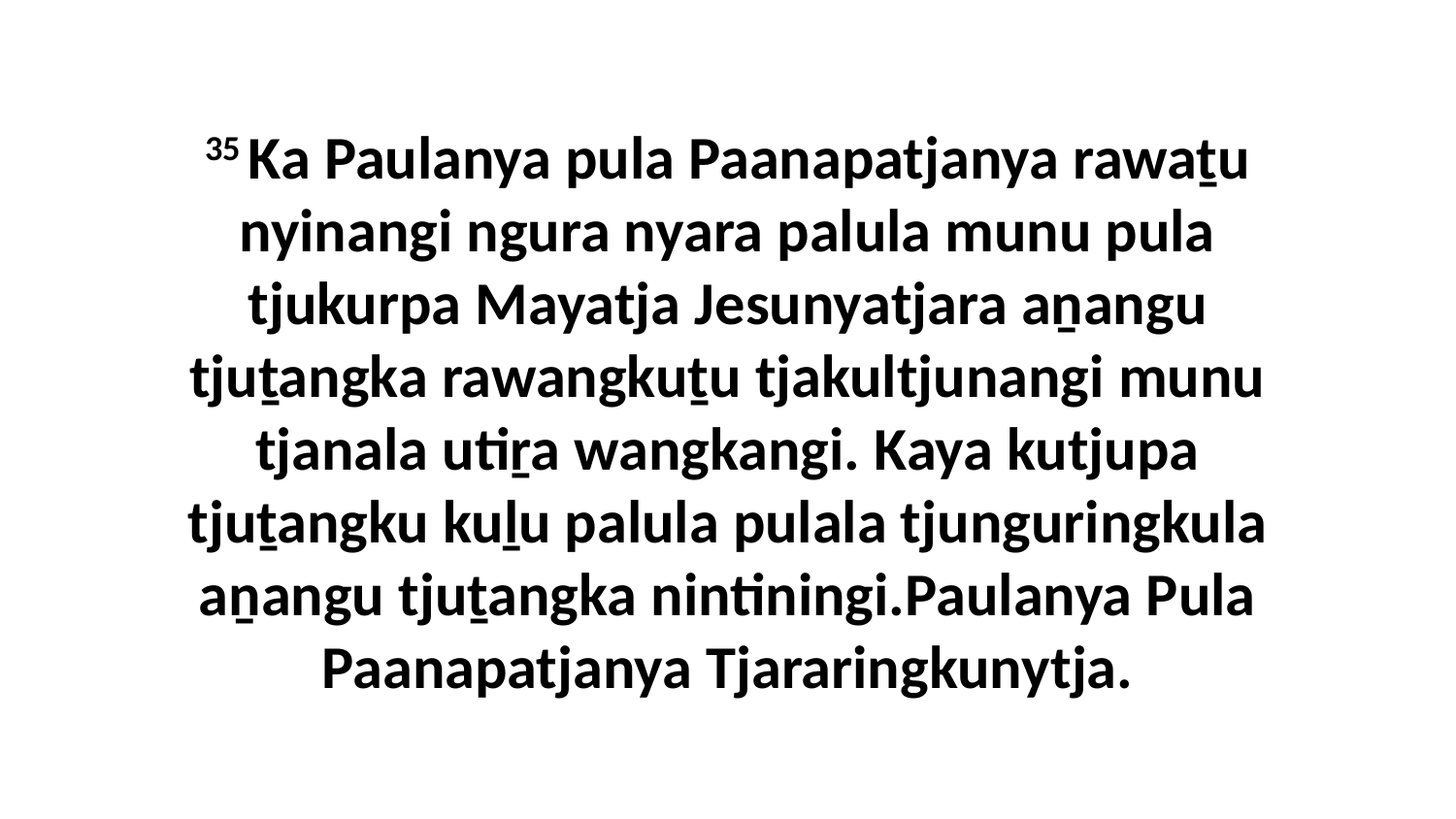

35 Ka Paulanya pula Paanapatjanya rawaṯu nyinangi ngura nyara palula munu pula tjukurpa Mayatja Jesunyatjara aṉangu tjuṯangka rawangkuṯu tjakultjunangi munu tjanala utiṟa wangkangi. Kaya kutjupa tjuṯangku kuḻu palula pulala tjunguringkula aṉangu tjuṯangka nintiningi.Paulanya Pula Paanapatjanya Tjararingkunytja.